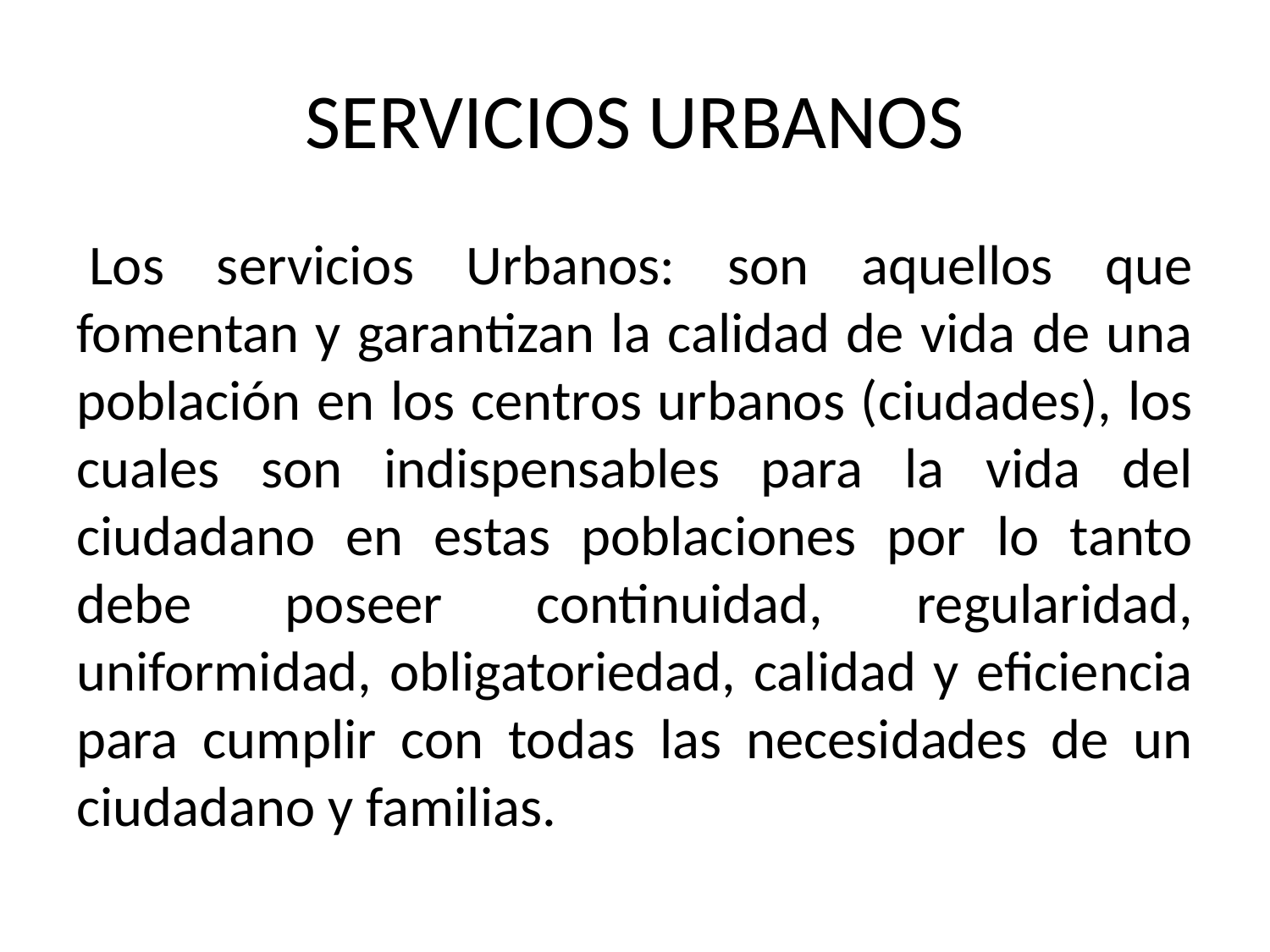

# SERVICIOS URBANOS
 Los servicios Urbanos: son aquellos que fomentan y garantizan la calidad de vida de una población en los centros urbanos (ciudades), los cuales son indispensables para la vida del ciudadano en estas poblaciones por lo tanto debe poseer continuidad, regularidad, uniformidad, obligatoriedad, calidad y eficiencia para cumplir con todas las necesidades de un ciudadano y familias.